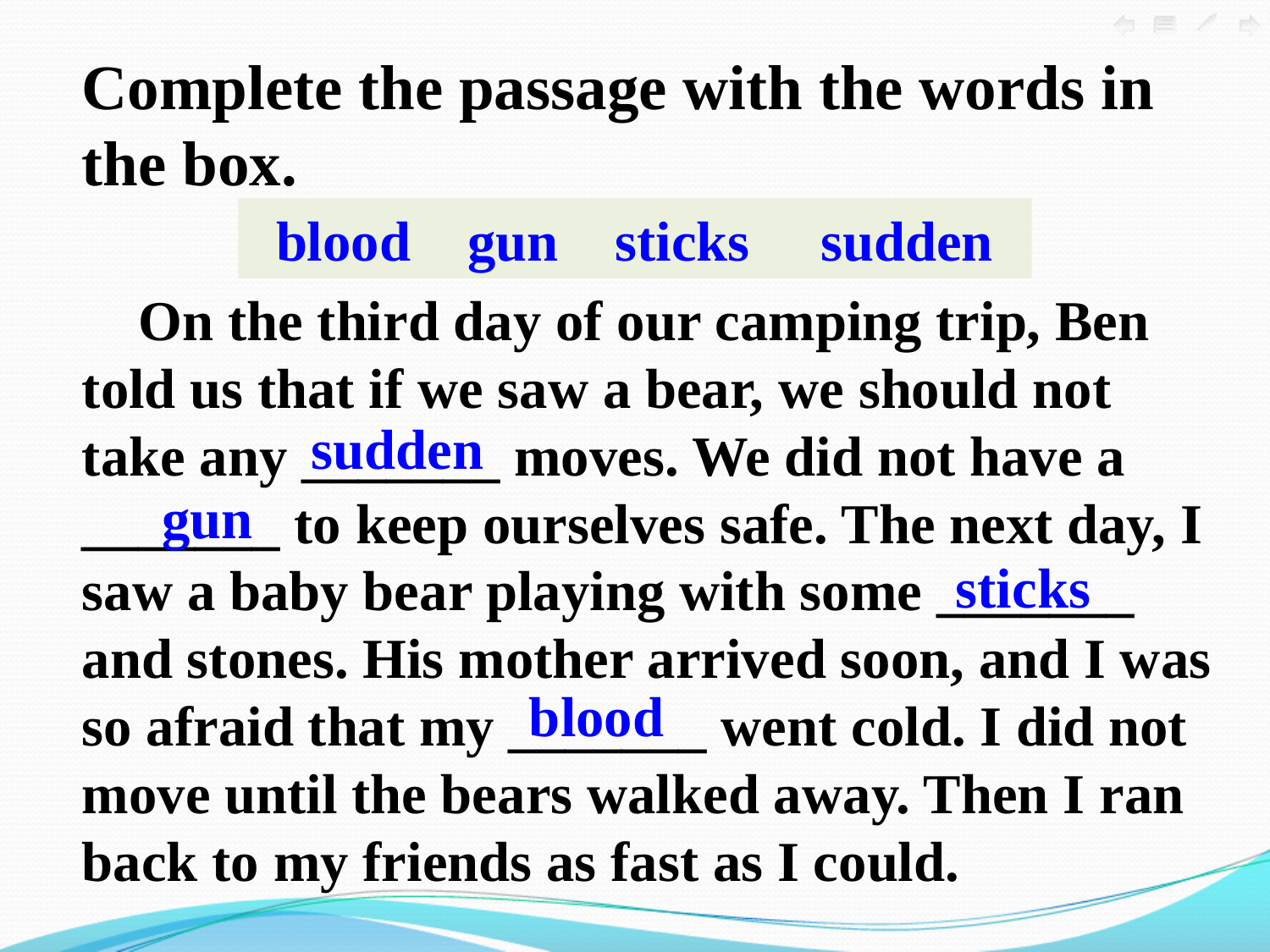

Complete the passage with the words in the box.
blood    gun    sticks     sudden
    On the third day of our camping trip, Ben told us that if we saw a bear, we should not take any _______ moves. We did not have a _______ to keep ourselves safe. The next day, I saw a baby bear playing with some _______ and stones. His mother arrived soon, and I was so afraid that my _______ went cold. I did not move until the bears walked away. Then I ran back to my friends as fast as I could.
sudden
gun
sticks
blood